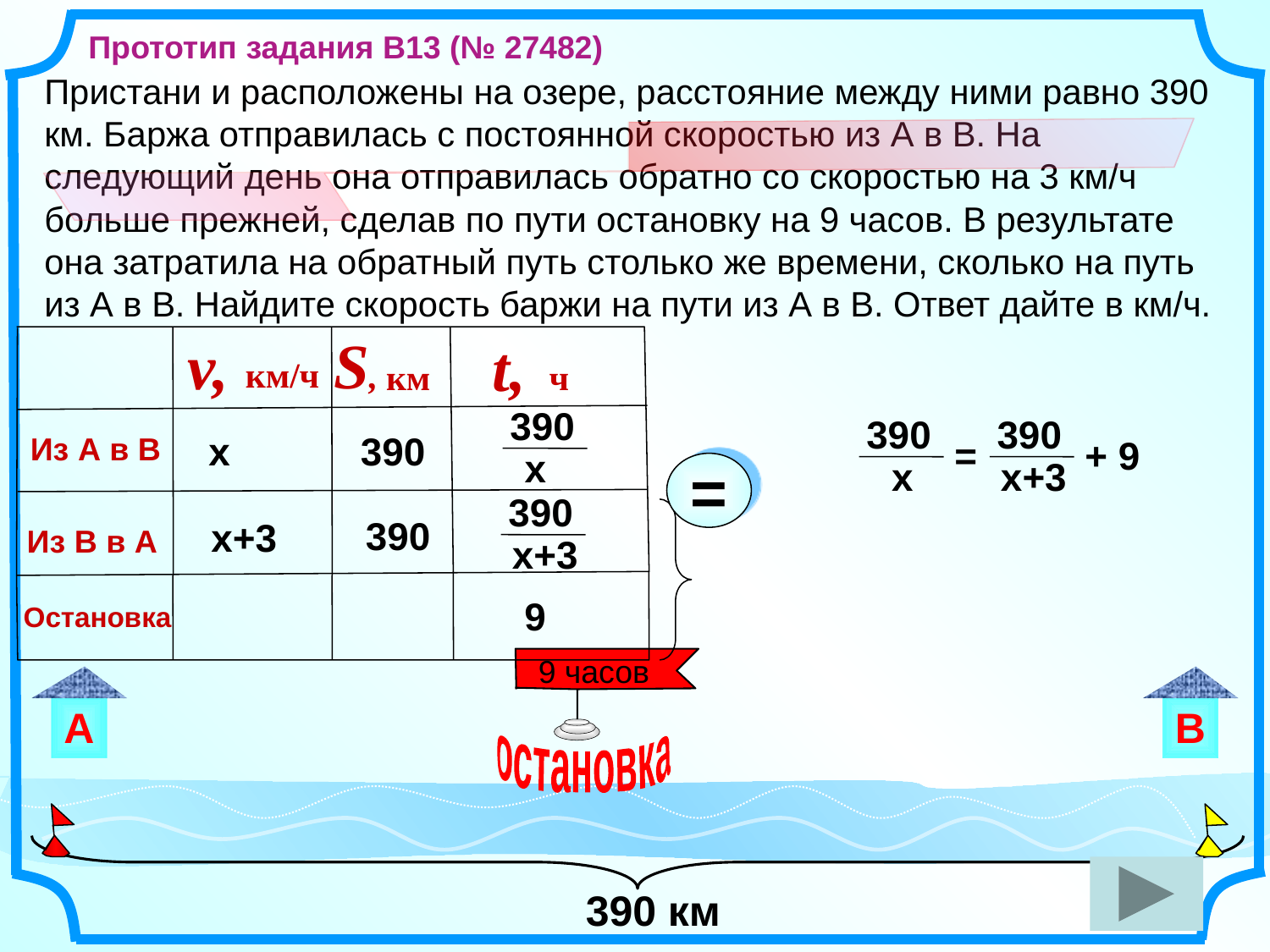

Прототип задания B13 (№ 27482)

Пристани и расположены на озере, расстояние между ними равно 390 км. Баржа отправилась с постоянной скоростью из А в В. На следующий день она отправилась обратно со скоростью на 3 км/ч больше прежней, сделав по пути остановку на 9 часов. В результате она затратила на обратный путь столько же времени, сколько на путь из А в В. Найдите скорость баржи на пути из А в В. Ответ дайте в км/ч.

S,
  км
390
v,
км/ч
х
t,
ч

Из А в В

Из В в А

390
  х

390
   х

390
 х+3

=          + 9
=

390
 х+3

 390
х+3

 9
Остановка
  9 часов

остановка

А

В

390 км